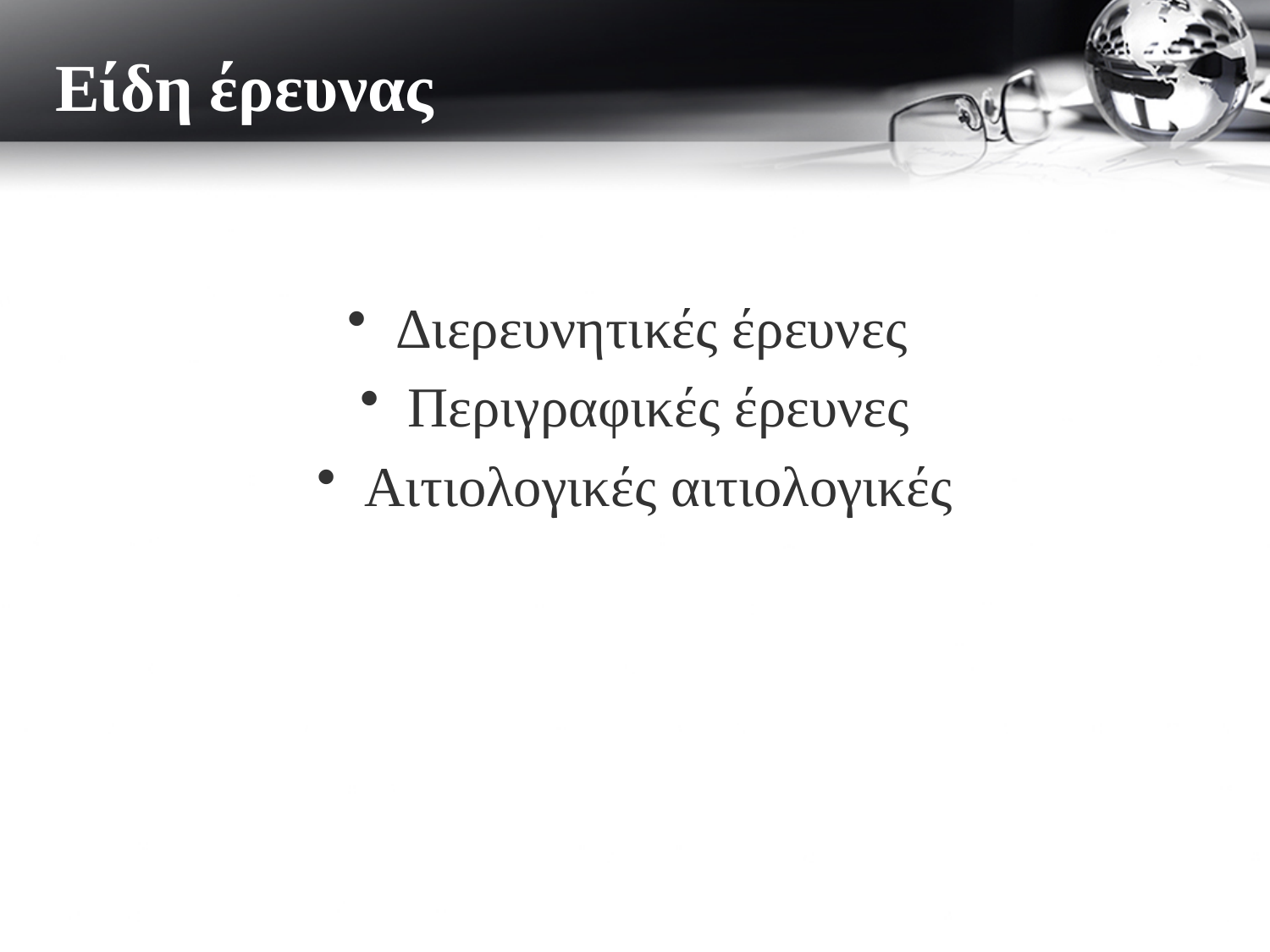

Είδη έρευνας
# ΕΙΔΗ ΕΡΕΥΝΑΣ
Διερευνητικές έρευνες
Περιγραφικές έρευνες
Αιτιολογικές αιτιολογικές